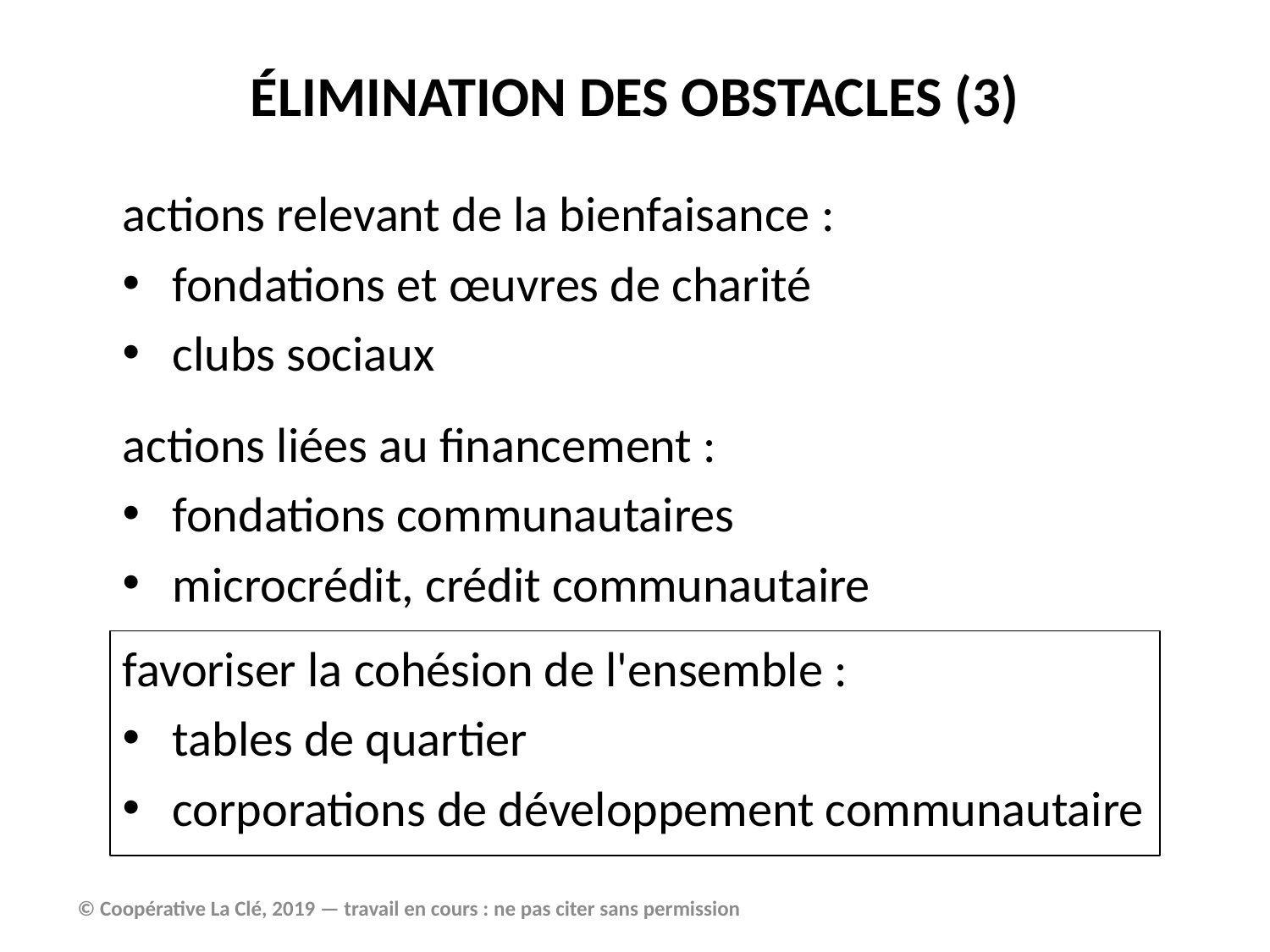

ÉLIMINATION DES OBSTACLES (3)
actions relevant de la bienfaisance :
fondations et œuvres de charité
clubs sociaux
actions liées au financement :
fondations communautaires
microcrédit, crédit communautaire

favoriser la cohésion de l'ensemble :
tables de quartier
corporations de développement communautaire

© Coopérative La Clé, 2019 — travail en cours : ne pas citer sans permission